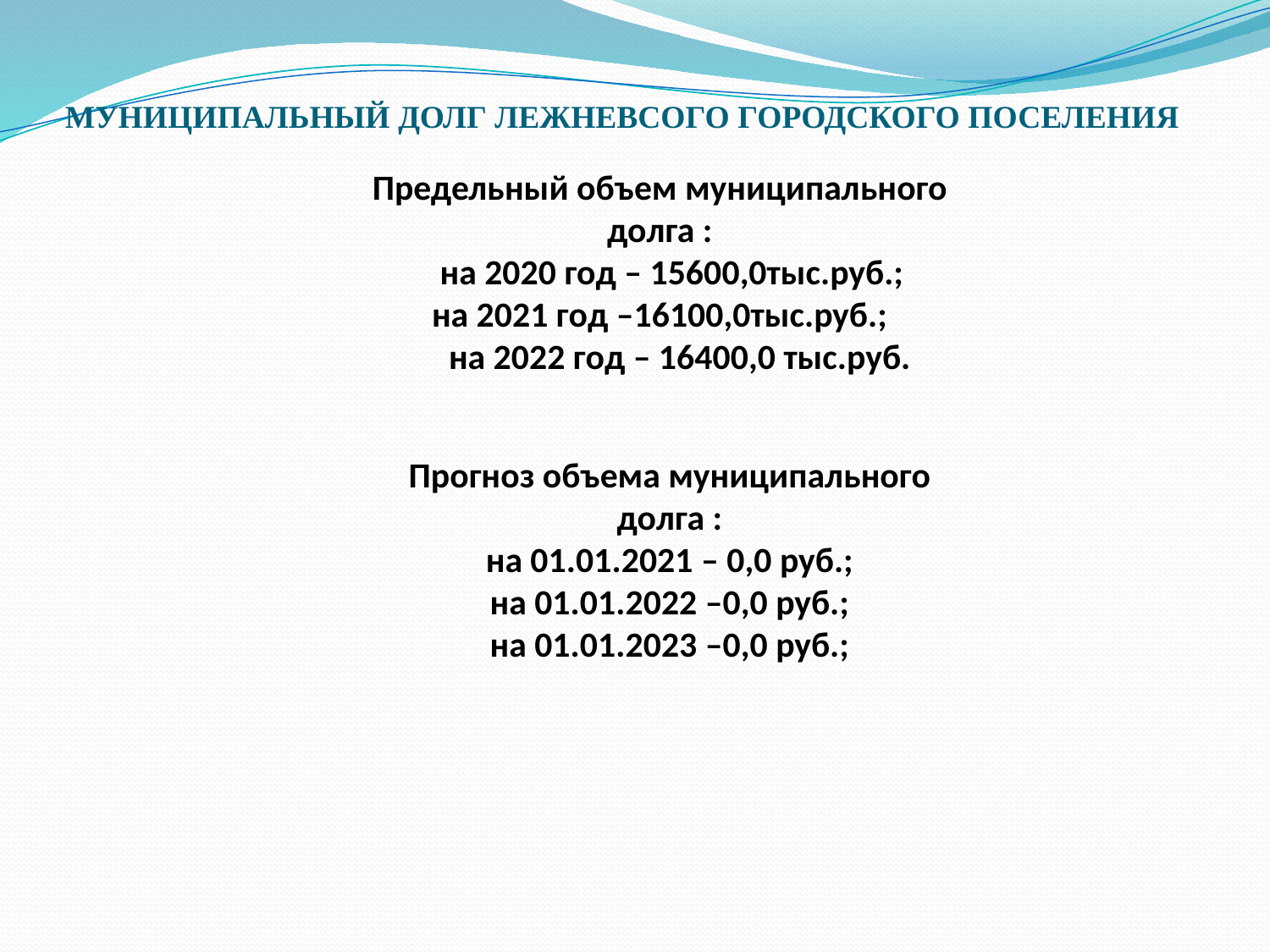

# МУНИЦИПАЛЬНЫЙ ДОЛГ ЛЕЖНЕВСОГО ГОРОДСКОГО ПОСЕЛЕНИЯ
Предельный объем муниципального долга :
   на 2020 год – 15600,0тыс.руб.;
на 2021 год –16100,0тыс.руб.;
     на 2022 год – 16400,0 тыс.руб.
Прогноз объема муниципального долга :
на 01.01.2021 – 0,0 руб.;
на 01.01.2022 –0,0 руб.;
на 01.01.2023 –0,0 руб.;